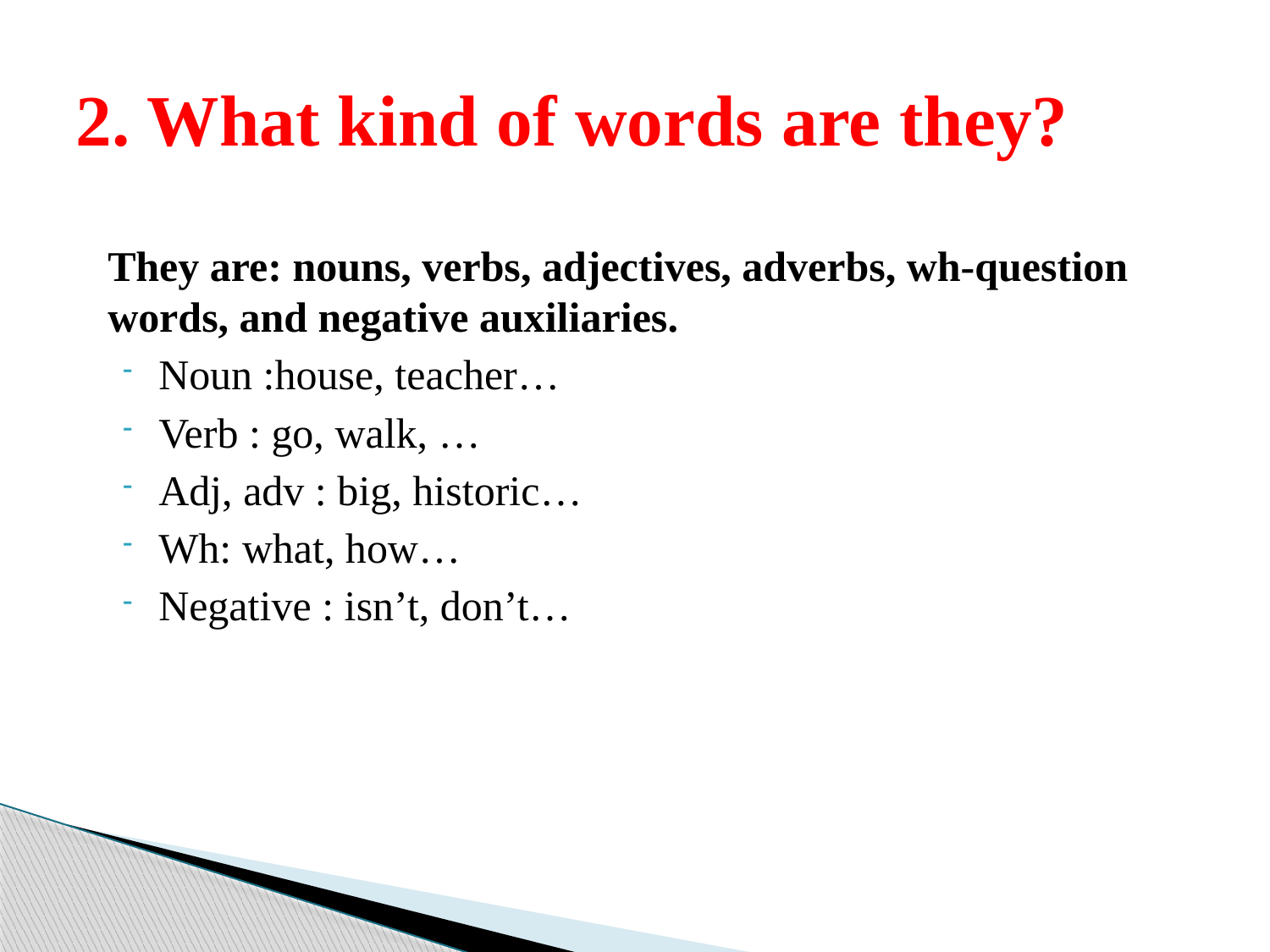

# 2. What kind of words are they?

They are: nouns, verbs, adjectives, adverbs, wh-question words, and negative auxiliaries.
Noun :house, teacher…
Verb : go, walk, …
Adj, adv : big, historic…
Wh: what, how…
Negative : isn’t, don’t…